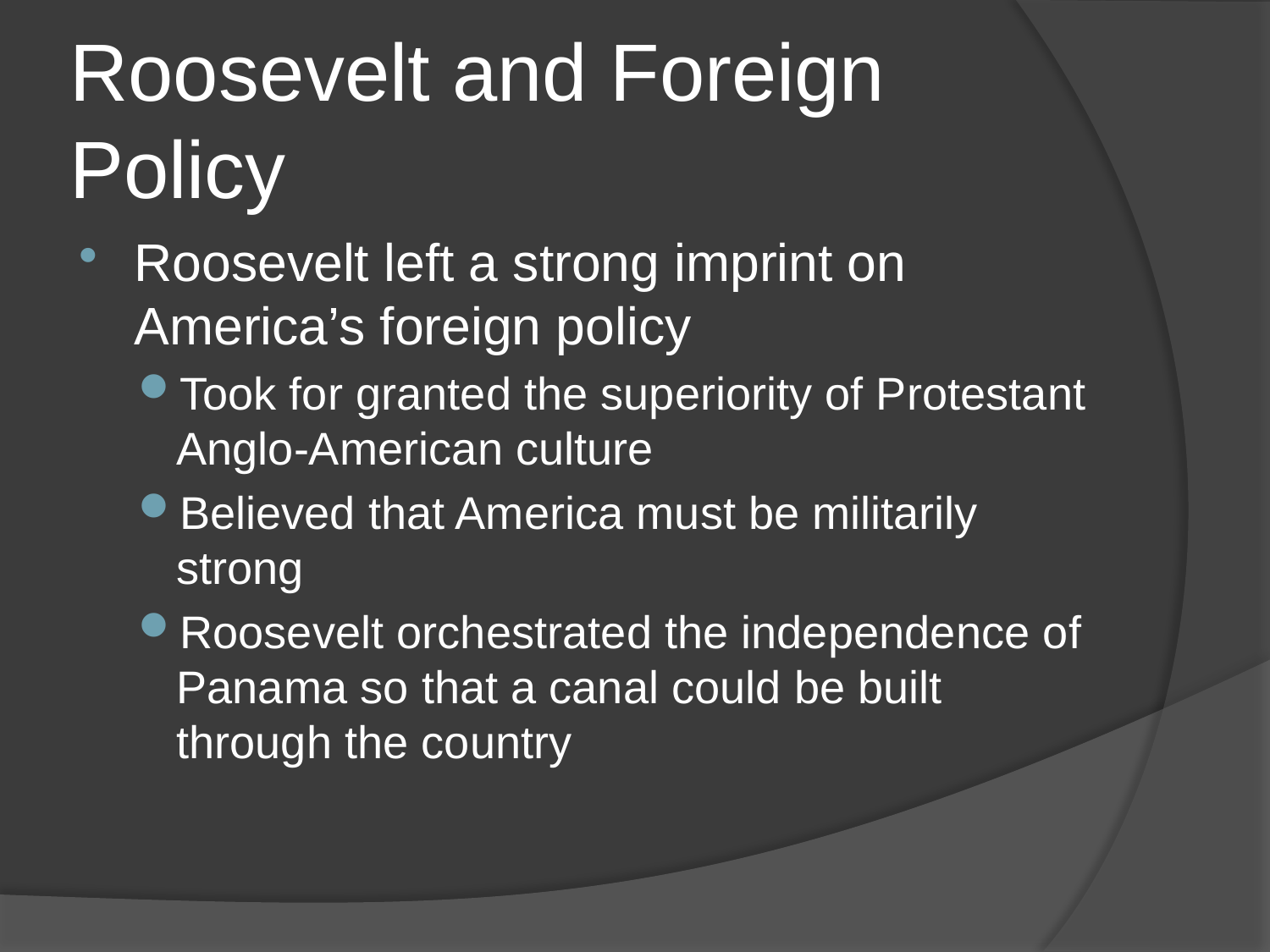

# Roosevelt and Foreign Policy
Roosevelt left a strong imprint on America’s foreign policy
Took for granted the superiority of Protestant Anglo-American culture
Believed that America must be militarily strong
Roosevelt orchestrated the independence of Panama so that a canal could be built through the country